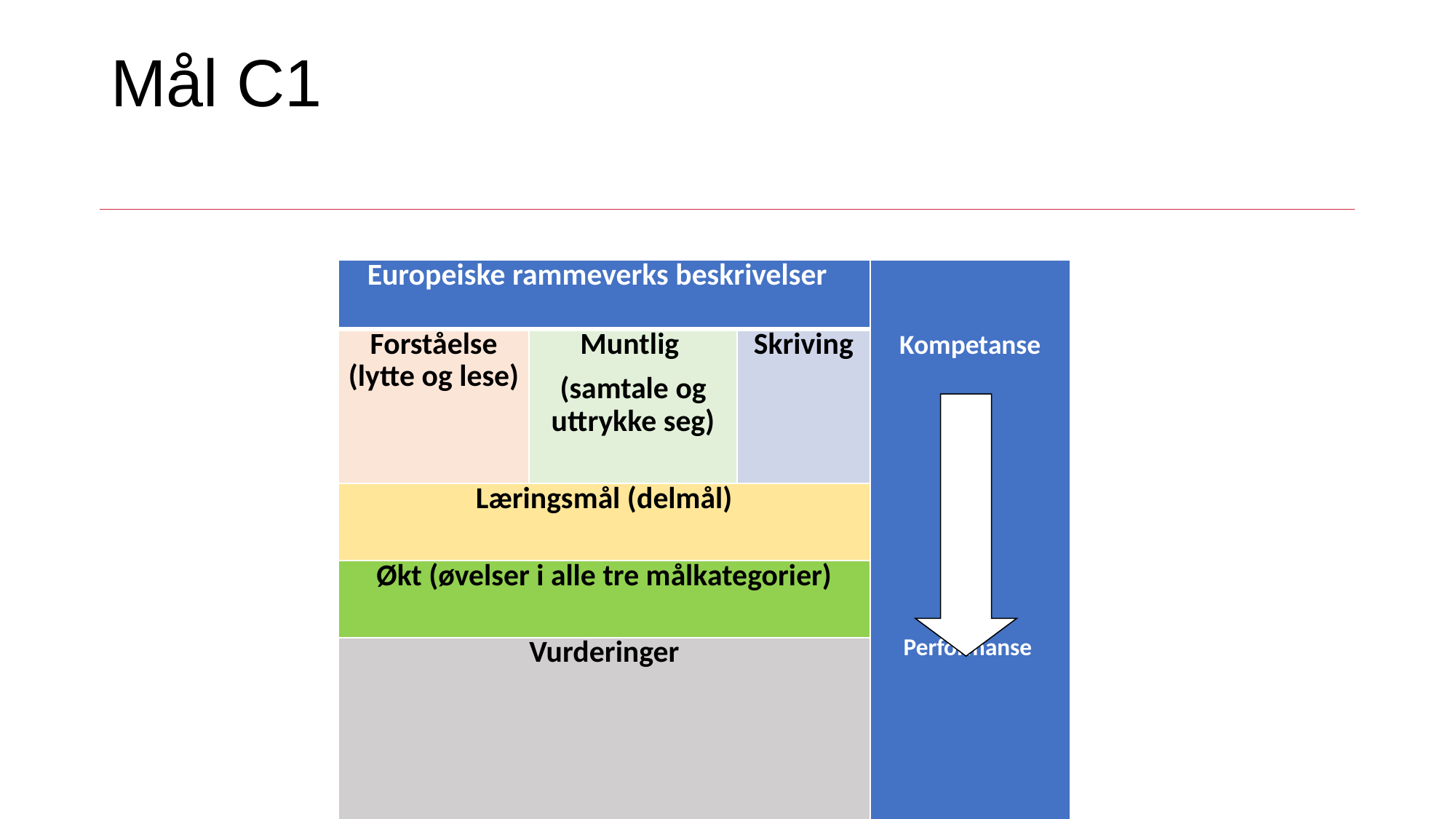

# Mål C1

| Europeiske rammeverks beskrivelser |  |  | Kompetanse Performanse |
| --- | --- | --- | --- |
| Forståelse (lytte og lese) | Muntlig (samtale og uttrykke seg) | Skriving |  |
| Læringsmål (delmål) |  |  |  |
| Økt (øvelser i alle tre målkategorier) |  |  |  |
| Vurderinger |  |  |  |